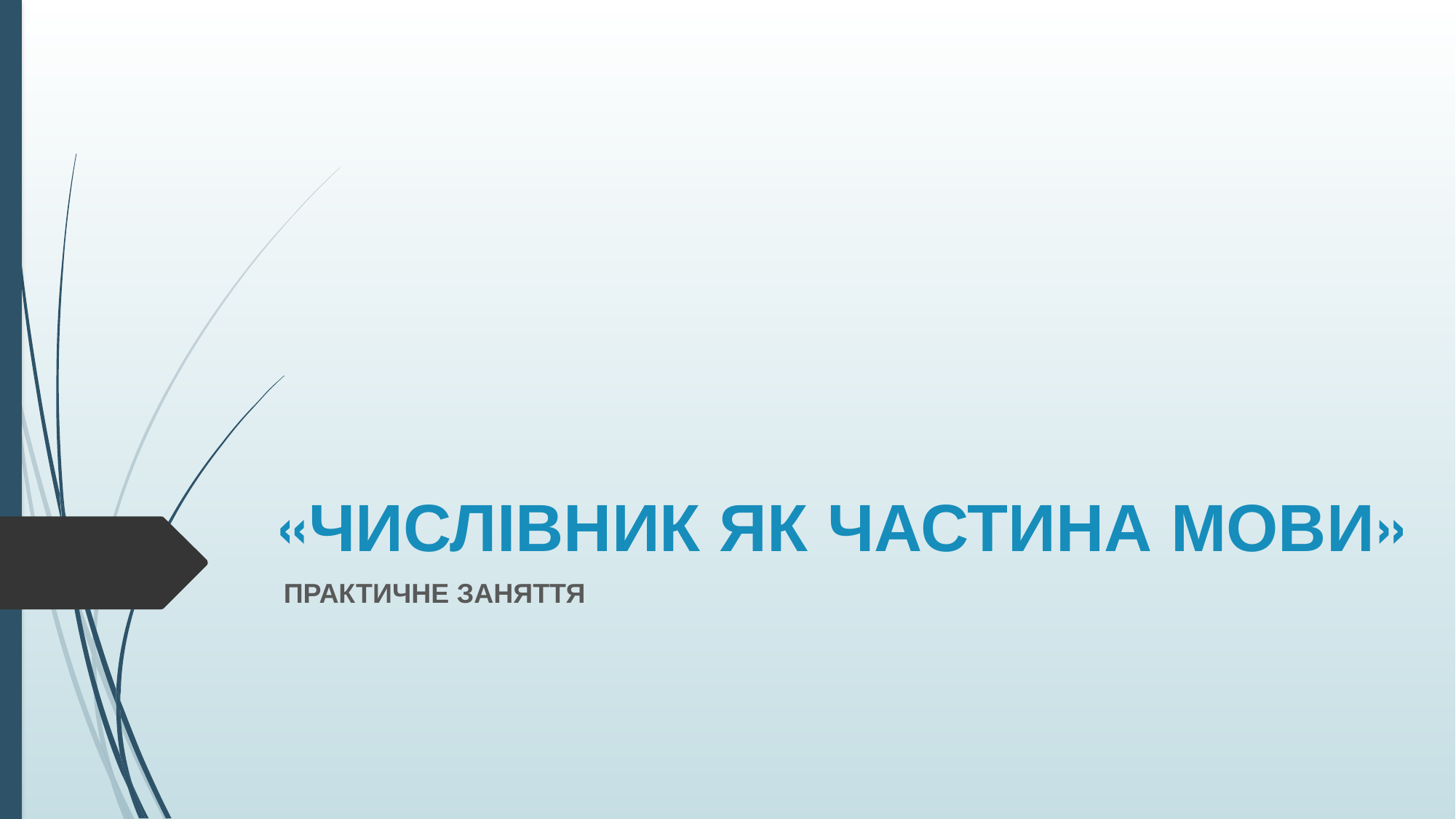

# «ЧИСЛІВНИК ЯК ЧАСТИНА МОВИ»
ПРАКТИЧНЕ ЗАНЯТТЯ